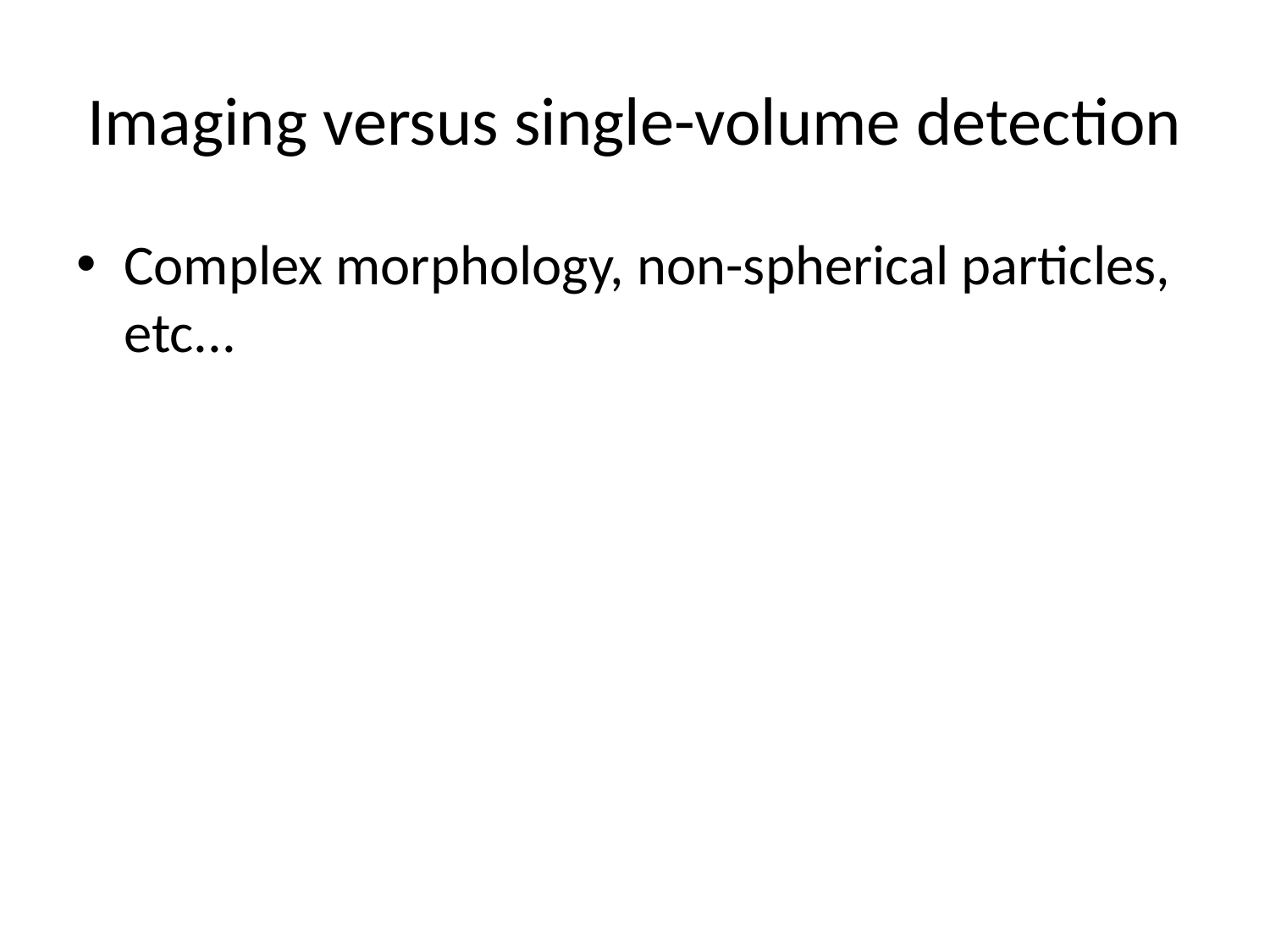

# Imaging versus single-volume detection
Complex morphology, non-spherical particles, etc...